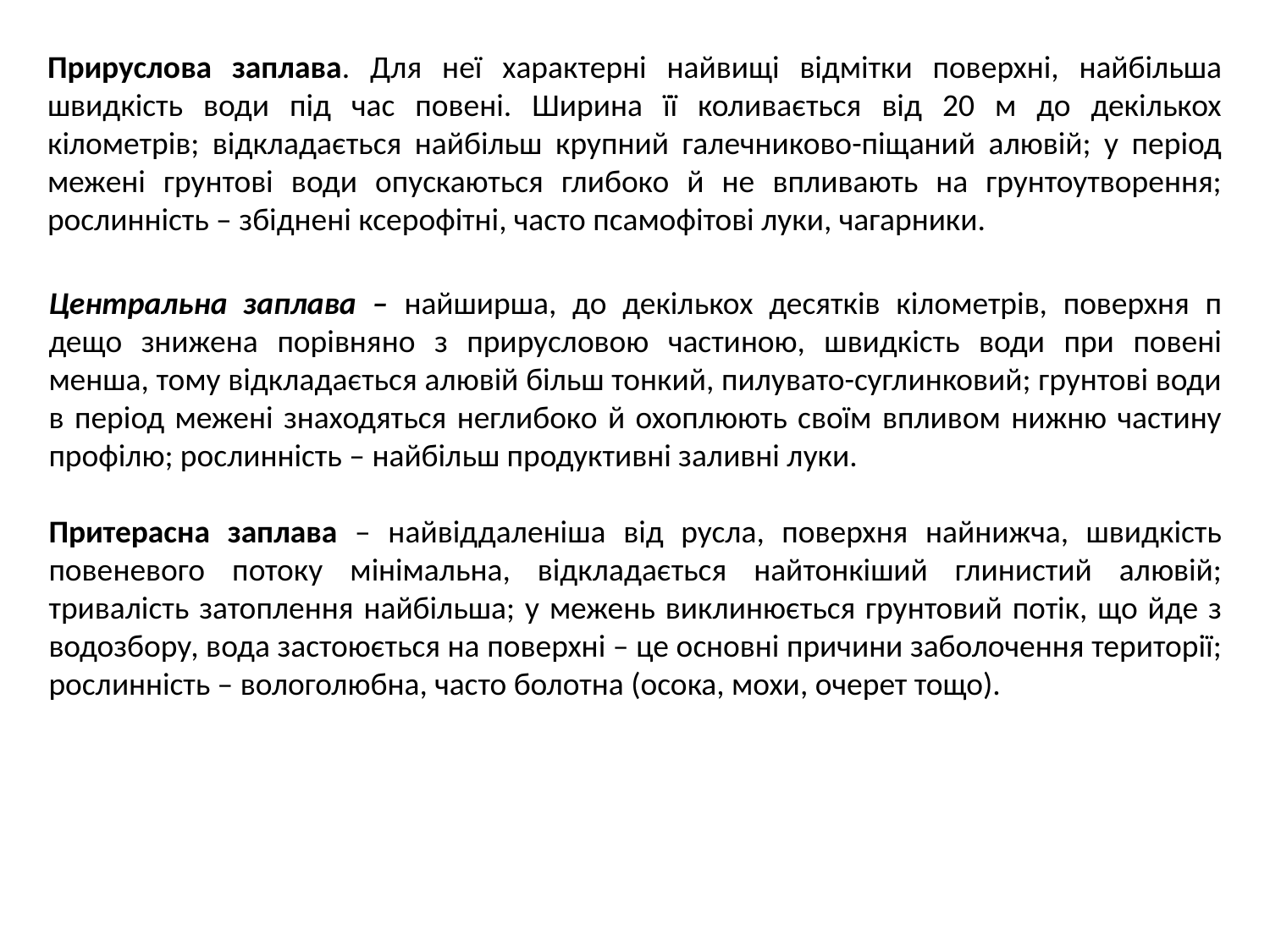

Прируслова заплава. Для неї характерні найвищі відмітки поверхні, найбільша швидкість води під час повені. Ширина її коливається від 20 м до декількох кілометрів; відкладається найбільш крупний галечниково-піщаний алювій; у період межені грунтові води опускаються глибоко й не впливають на грунтоутворення; рослинність – збіднені ксерофітні, часто псамофітові луки, чагарники.
Центральна заплава – найширша, до декількох десятків кілометрів, поверхня п дещо знижена порівняно з прирусловою частиною, швидкість води при повені менша, тому відкладається алювій більш тонкий, пилувато-суглинковий; грунтові води в період межені знаходяться неглибоко й охоплюють своїм впливом нижню частину профілю; рослинність – найбільш продуктивні заливні луки.

Притерасна заплава – найвіддаленіша від русла, поверхня найнижча, швидкість повеневого потоку мінімальна, відкладається найтонкіший глинистий алювій; тривалість затоплення найбільша; у межень виклинюється грунтовий потік, що йде з водозбору, вода застоюється на поверхні – це основні причини заболочення території; рослинність – вологолюбна, часто болотна (осока, мохи, очерет тощо).